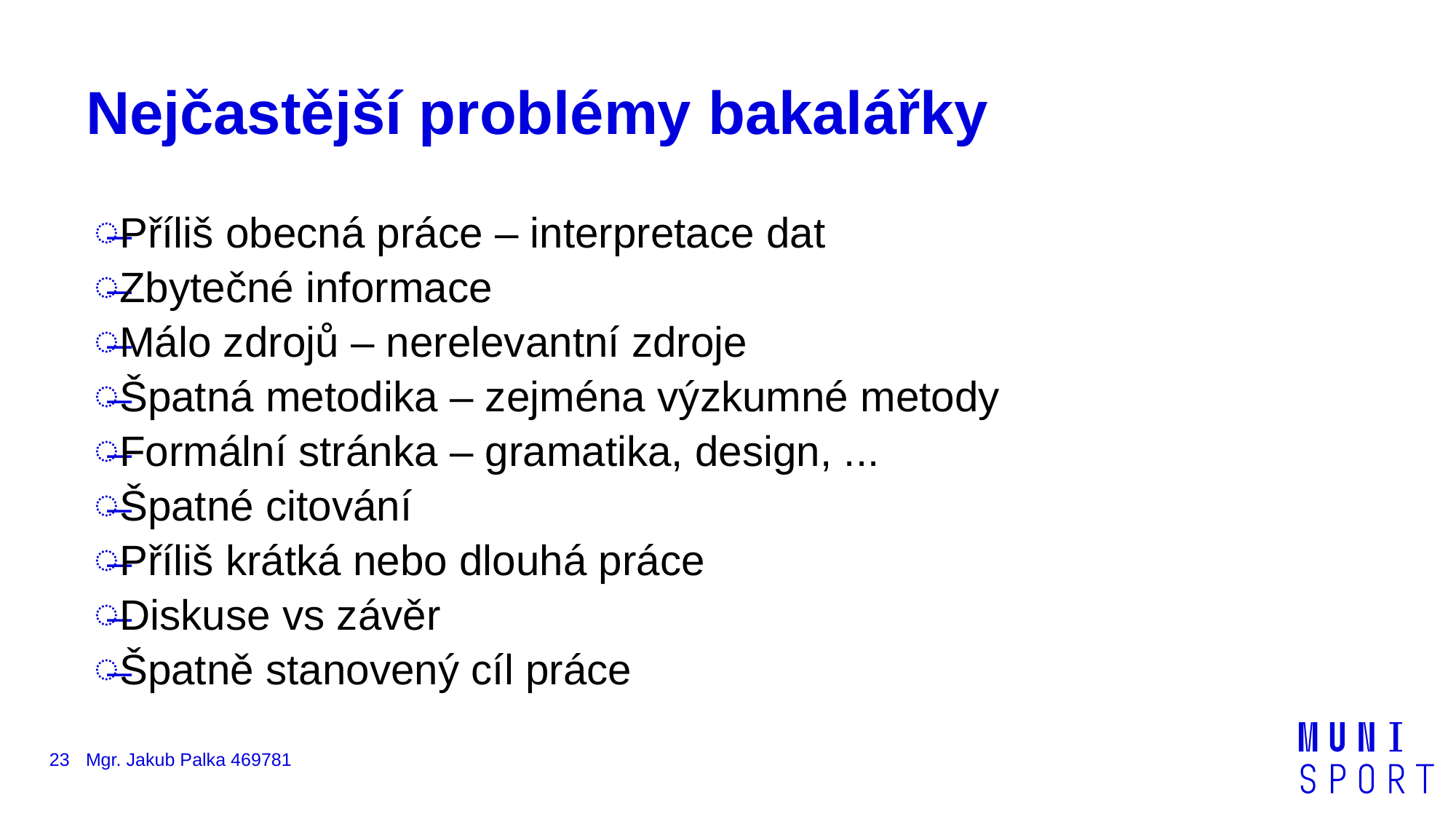

# Nejčastější problémy bakalářky
Příliš obecná práce – interpretace dat
Zbytečné informace
Málo zdrojů – nerelevantní zdroje
Špatná metodika – zejména výzkumné metody
Formální stránka – gramatika, design, ...
Špatné citování
Příliš krátká nebo dlouhá práce
Diskuse vs závěr
Špatně stanovený cíl práce
23
Mgr. Jakub Palka 469781